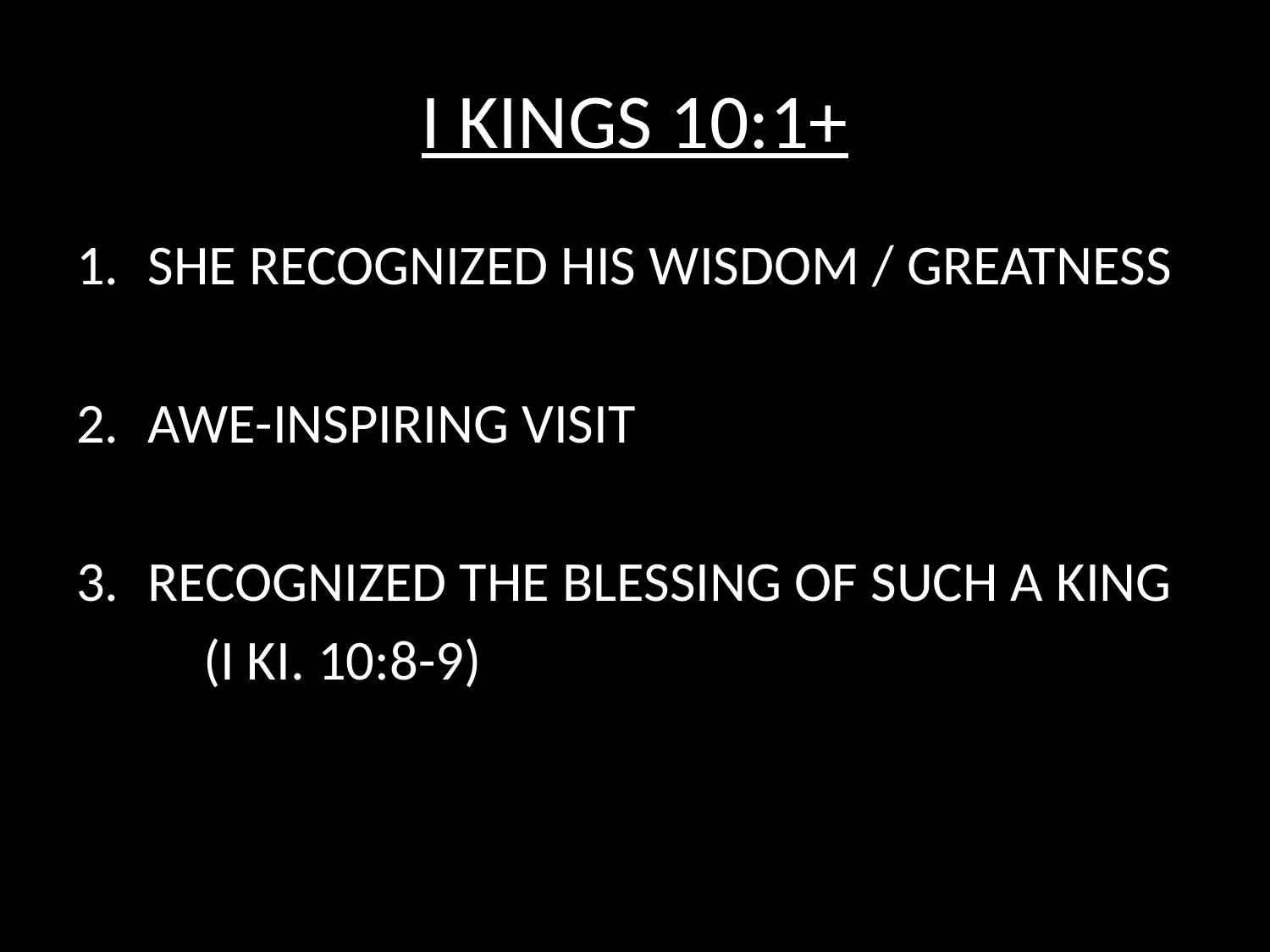

# I KINGS 10:1+
SHE RECOGNIZED HIS WISDOM / GREATNESS

AWE-INSPIRING VISIT

RECOGNIZED THE BLESSING OF SUCH A KING
	(I KI. 10:8-9)